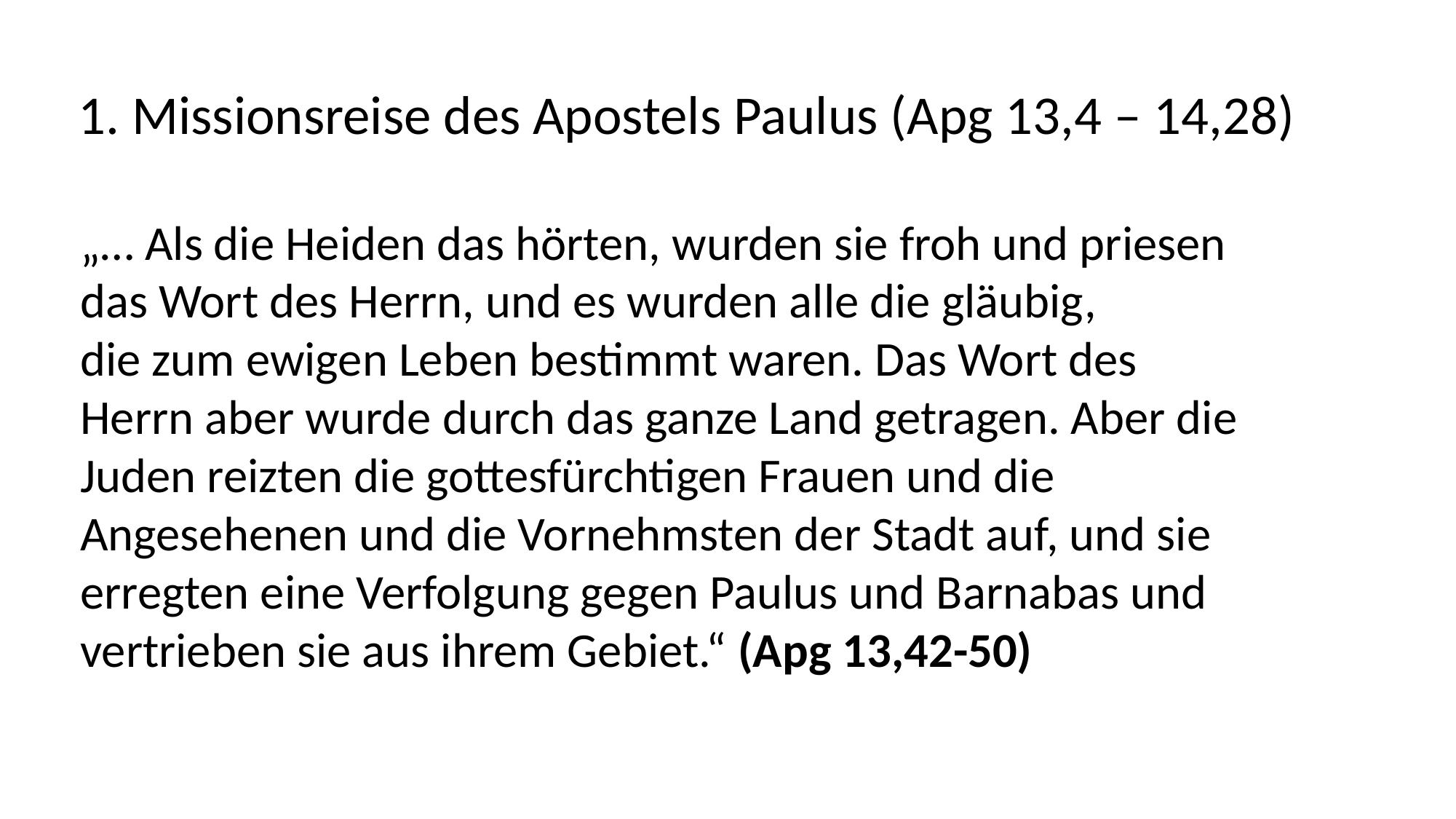

1. Missionsreise des Apostels Paulus (Apg 13,4 – 14,28)
„… Als die Heiden das hörten, wurden sie froh und priesen
das Wort des Herrn, und es wurden alle die gläubig,
die zum ewigen Leben bestimmt waren. Das Wort des
Herrn aber wurde durch das ganze Land getragen. Aber die
Juden reizten die gottesfürchtigen Frauen und die
Angesehenen und die Vornehmsten der Stadt auf, und sie
erregten eine Verfolgung gegen Paulus und Barnabas und
vertrieben sie aus ihrem Gebiet.“ (Apg 13,42-50)